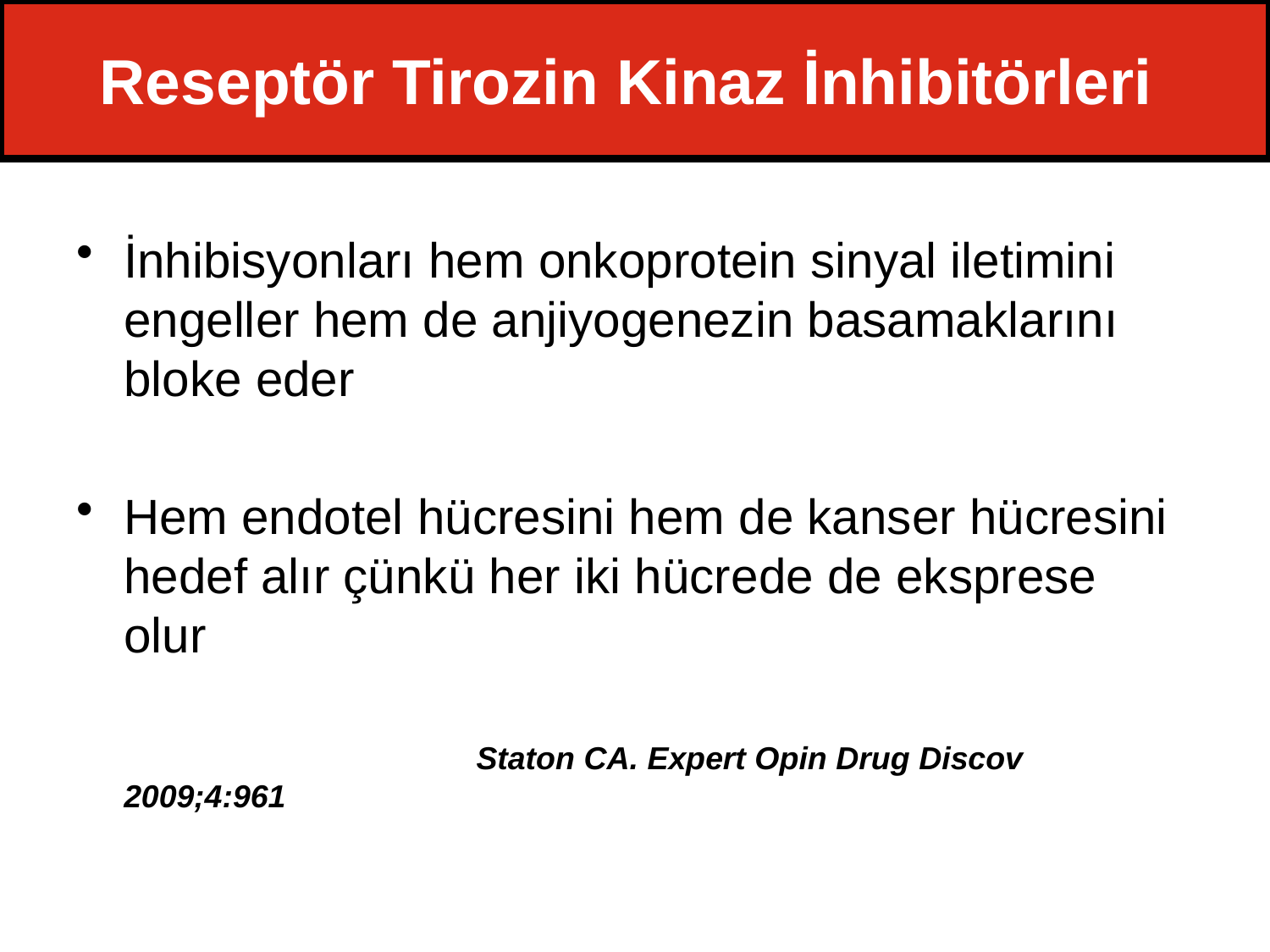

# Reseptör Tirozin Kinaz İnhibitörleri
İnhibisyonları hem onkoprotein sinyal iletimini engeller hem de anjiyogenezin basamaklarını bloke eder

Hem endotel hücresini hem de kanser hücresini hedef alır çünkü her iki hücrede de eksprese olur

                                             Staton CA. Expert Opin Drug Discov 2009;4:961